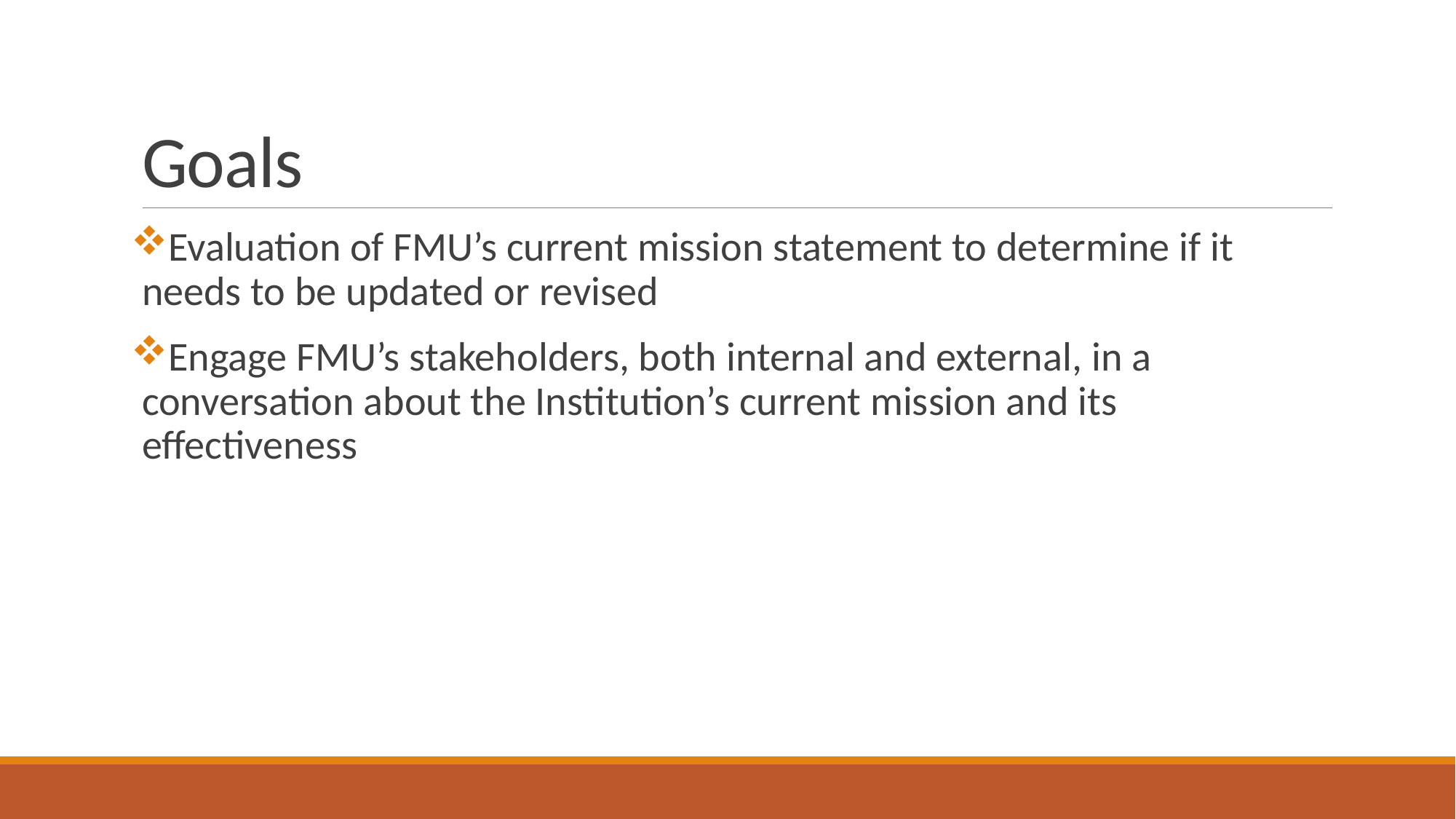

# Goals
Evaluation of FMU’s current mission statement to determine if it needs to be updated or revised
Engage FMU’s stakeholders, both internal and external, in a conversation about the Institution’s current mission and its effectiveness